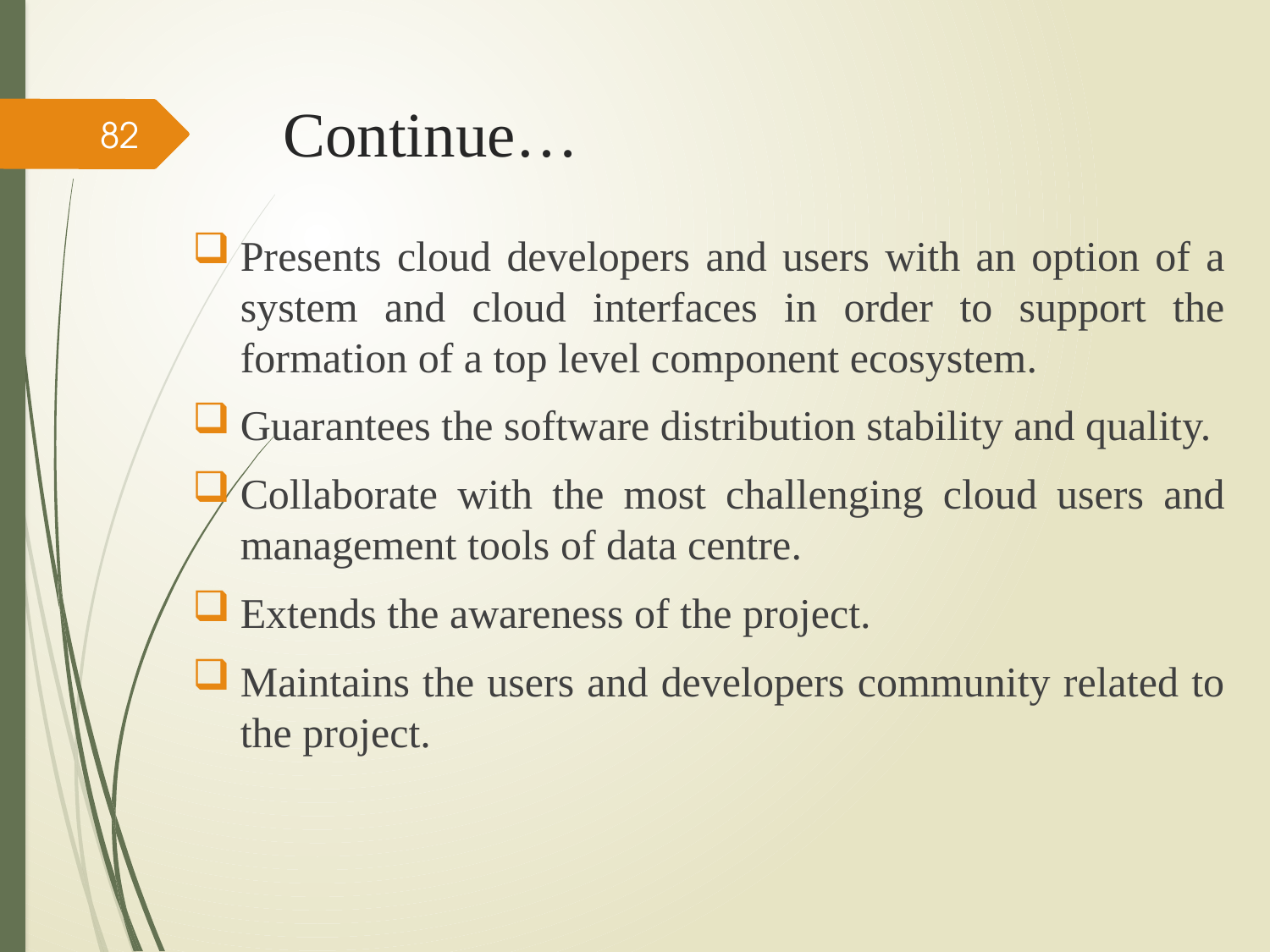

# Continue…
82
Presents cloud developers and users with an option of a system and cloud interfaces in order to support the formation of a top level component ecosystem.
Guarantees the software distribution stability and quality.
Collaborate with the most challenging cloud users and management tools of data centre.
Extends the awareness of the project.
Maintains the users and developers community related to the project.